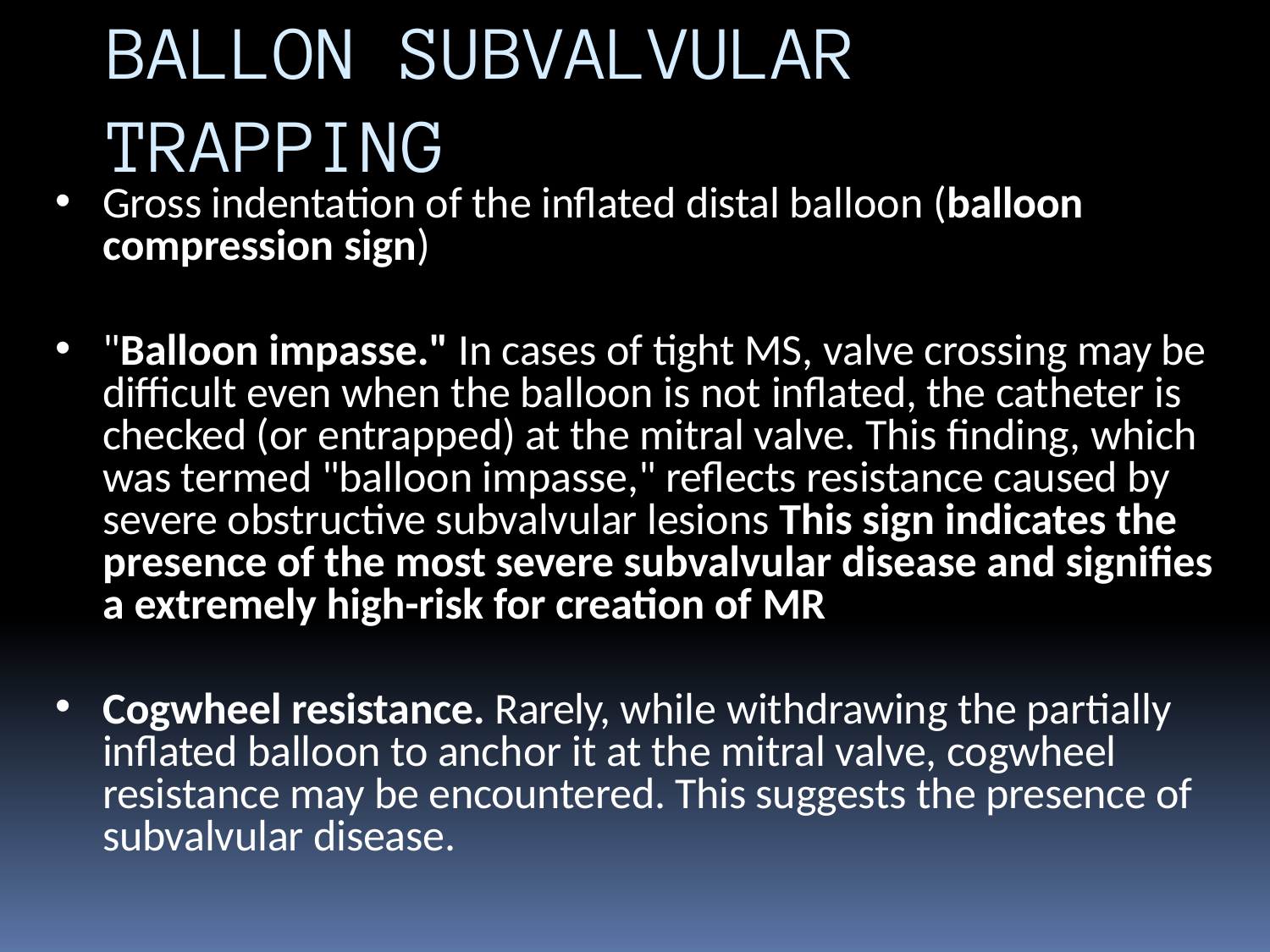

# BALLON SUBVALVULAR TRAPPING
Gross indentation of the inflated distal balloon (balloon  compression sign)

"Balloon impasse." In cases of tight MS, valve crossing may be  difficult even when the balloon is not inflated, the catheter is  checked (or entrapped) at the mitral valve. This finding, which  was termed "balloon impasse," reflects resistance caused by  severe obstructive subvalvular lesions This sign indicates the  presence of the most severe subvalvular disease and signifies  a extremely high-risk for creation of MR

Cogwheel resistance. Rarely, while withdrawing the partially  inflated balloon to anchor it at the mitral valve, cogwheel  resistance may be encountered. This suggests the presence of  subvalvular disease.